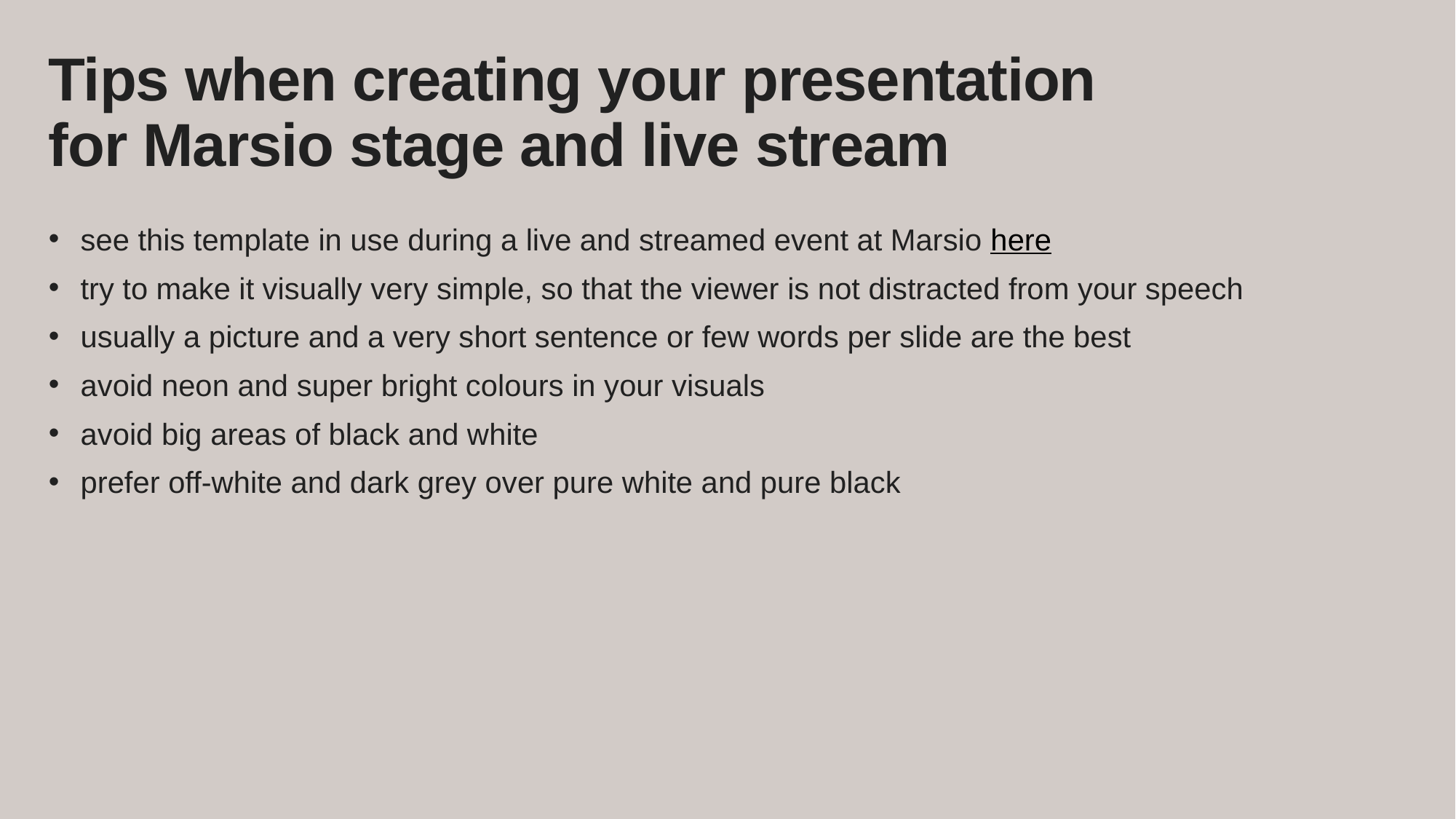

# Tips when creating your presentation for Marsio stage and live stream
see this template in use during a live and streamed event at Marsio here
try to make it visually very simple, so that the viewer is not distracted from your speech
usually a picture and a very short sentence or few words per slide are the best
avoid neon and super bright colours in your visuals
avoid big areas of black and white
prefer off-white and dark grey over pure white and pure black